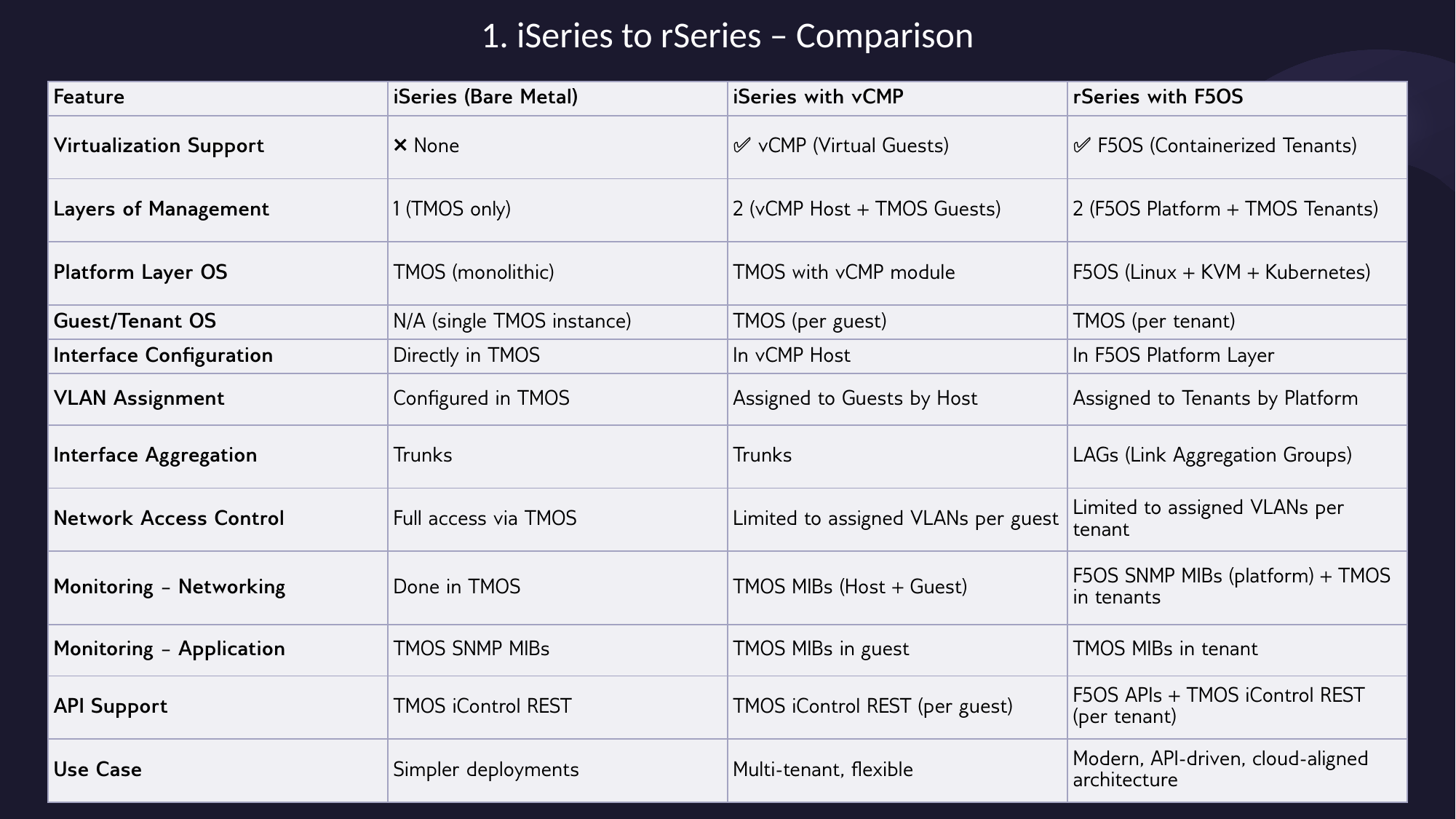

# 1. iSeries to rSeries – Comparison
| Feature | iSeries (Bare Metal) | iSeries with vCMP | rSeries with F5OS |
| --- | --- | --- | --- |
| Virtualization Support | ❌ None | ✅ vCMP (Virtual Guests) | ✅ F5OS (Containerized Tenants) |
| Layers of Management | 1 (TMOS only) | 2 (vCMP Host + TMOS Guests) | 2 (F5OS Platform + TMOS Tenants) |
| Platform Layer OS | TMOS (monolithic) | TMOS with vCMP module | F5OS (Linux + KVM + Kubernetes) |
| Guest/Tenant OS | N/A (single TMOS instance) | TMOS (per guest) | TMOS (per tenant) |
| Interface Configuration | Directly in TMOS | In vCMP Host | In F5OS Platform Layer |
| VLAN Assignment | Configured in TMOS | Assigned to Guests by Host | Assigned to Tenants by Platform |
| Interface Aggregation | Trunks | Trunks | LAGs (Link Aggregation Groups) |
| Network Access Control | Full access via TMOS | Limited to assigned VLANs per guest | Limited to assigned VLANs per tenant |
| Monitoring – Networking | Done in TMOS | TMOS MIBs (Host + Guest) | F5OS SNMP MIBs (platform) + TMOS in tenants |
| Monitoring – Application | TMOS SNMP MIBs | TMOS MIBs in guest | TMOS MIBs in tenant |
| API Support | TMOS iControl REST | TMOS iControl REST (per guest) | F5OS APIs + TMOS iControl REST (per tenant) |
| Use Case | Simpler deployments | Multi-tenant, flexible | Modern, API-driven, cloud-aligned architecture |